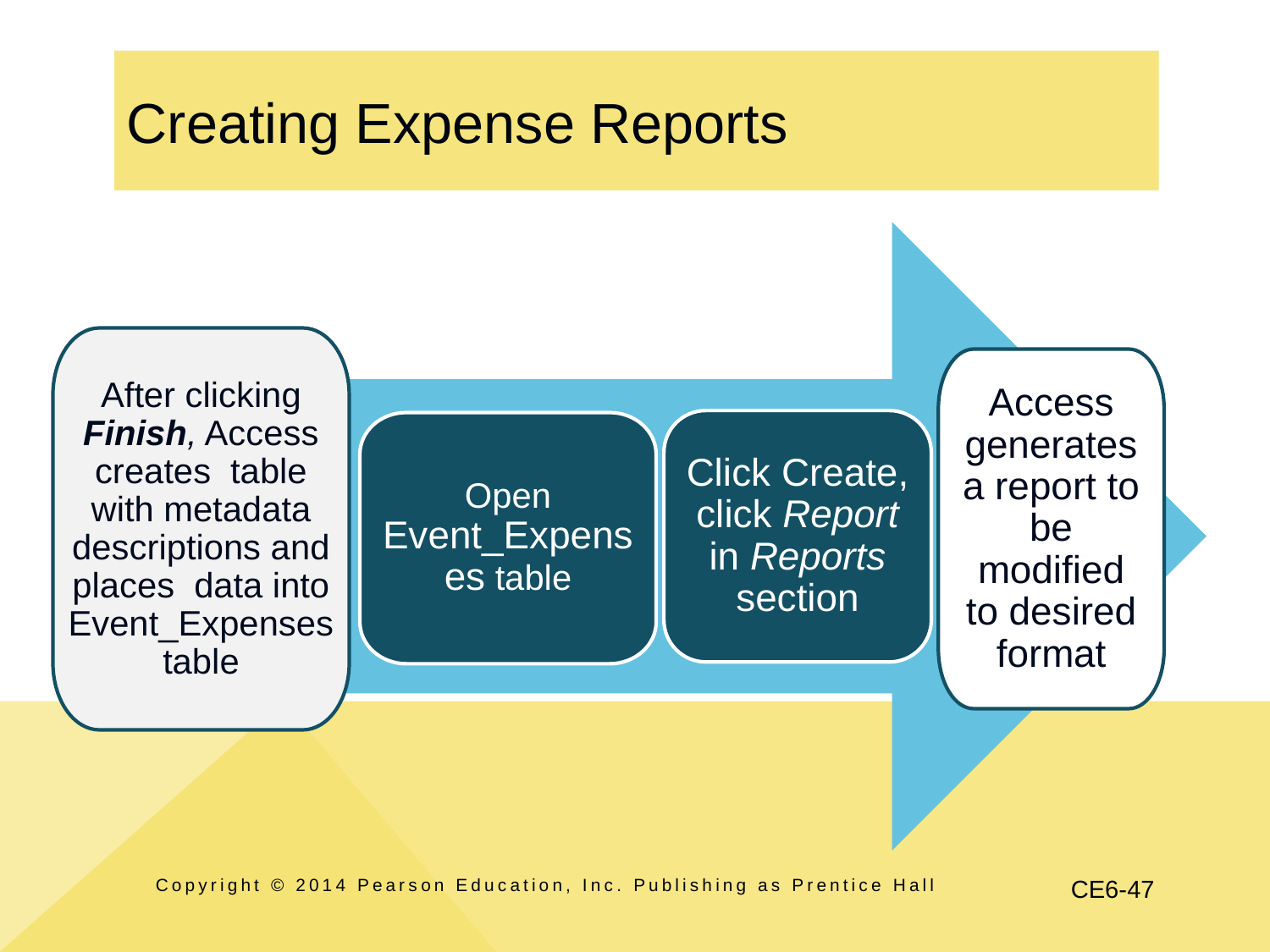

# Creating Expense Reports

After clicking Finish, Access creates  table with metadata descriptions and places  data into Event_Expenses table
Access generates a report to be modified to desired format
Click Create, click Report in Reports section
Open Event_Expenses table
Copyright © 2014 Pearson Education, Inc. Publishing as Prentice Hall